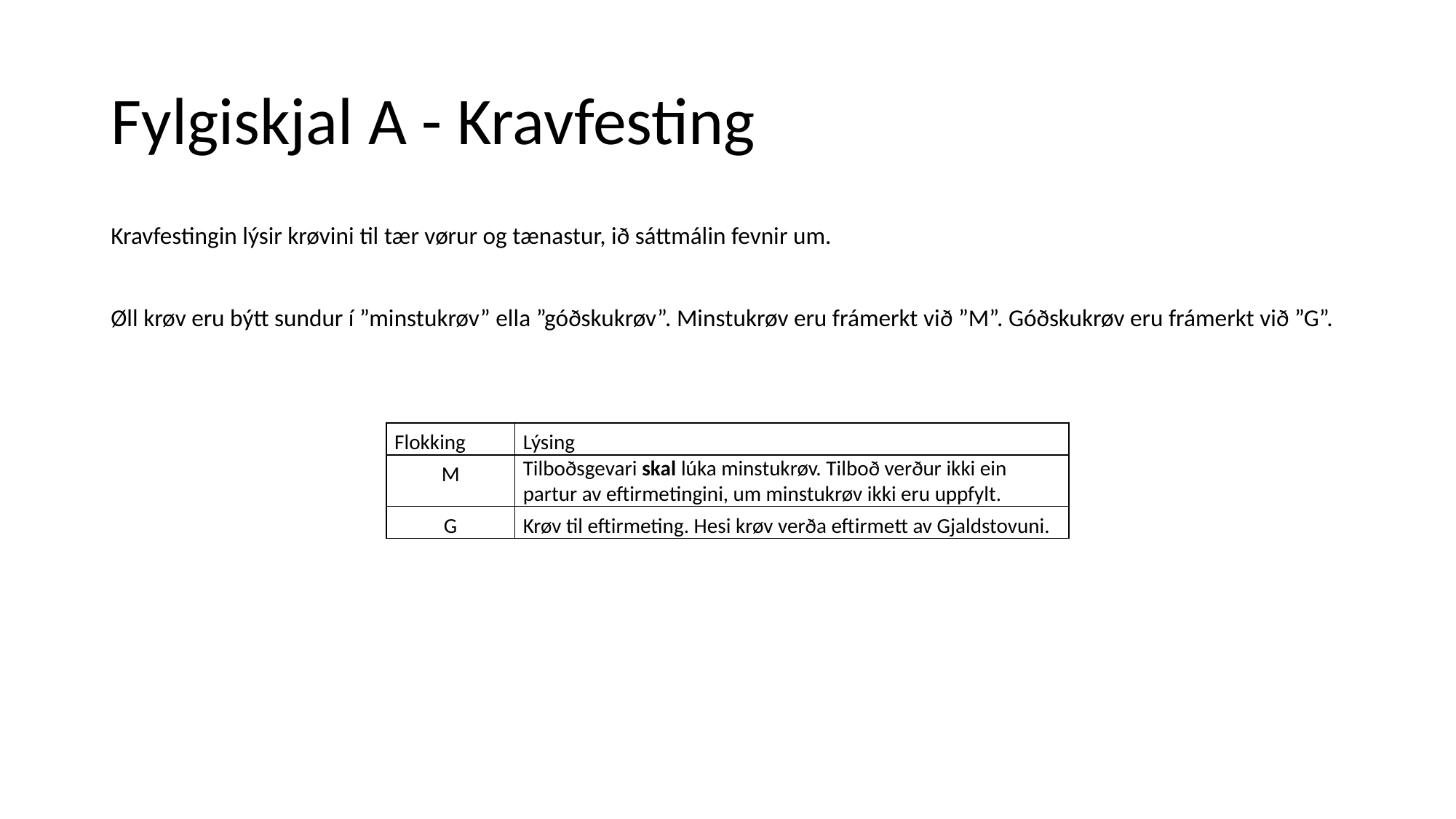

# Fylgiskjal A - Kravfesting
Kravfestingin lýsir krøvini til tær vørur og tænastur, ið sáttmálin fevnir um.

Øll krøv eru býtt sundur í ”minstukrøv” ella ”góðskukrøv”. Minstukrøv eru frámerkt við ”M”. Góðskukrøv eru frámerkt við ”G”.

| Flokking | Lýsing |
| --- | --- |
| M | Tilboðsgevari skal lúka minstukrøv. Tilboð verður ikki ein partur av eftirmetingini, um minstukrøv ikki eru uppfylt. |
| G | Krøv til eftirmeting. Hesi krøv verða eftirmett av Gjaldstovuni. |